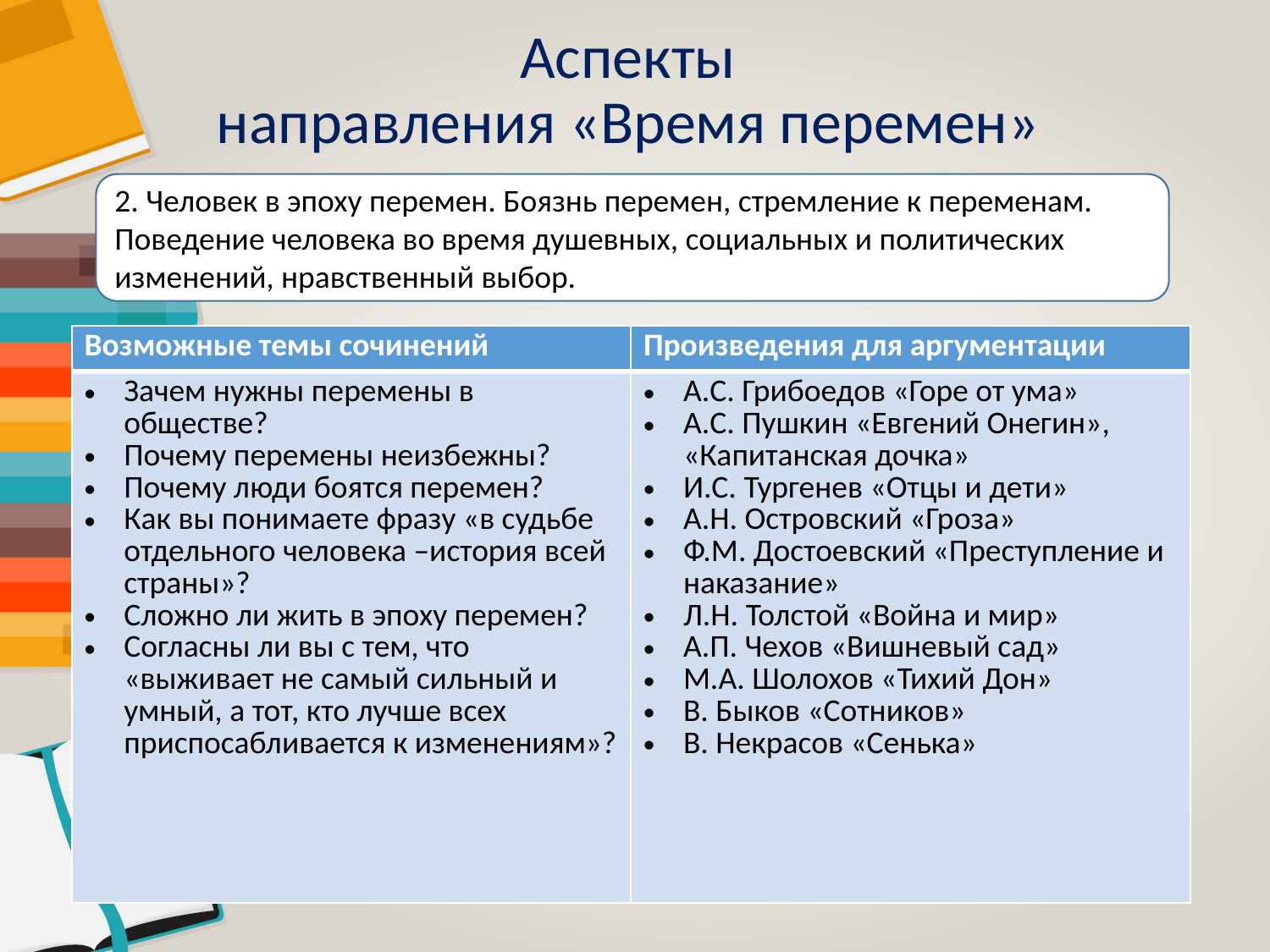

# Аспекты направления «Время перемен»
2. Человек в эпоху перемен. Боязнь перемен, стремление к переменам. Поведение человека во время душевных, социальных и политических изменений, нравственный выбор.
| Возможные темы сочинений | Произведения для аргументации |
| --- | --- |
| Зачем нужны перемены в обществе? Почему перемены неизбежны? Почему люди боятся перемен? Как вы понимаете фразу «в судьбе отдельного человека –история всей страны»? Сложно ли жить в эпоху перемен? Согласны ли вы с тем, что «выживает не самый сильный и умный, а тот, кто лучше всех приспосабливается к изменениям»? | А.С. Грибоедов «Горе от ума» А.С. Пушкин «Евгений Онегин», «Капитанская дочка» И.С. Тургенев «Отцы и дети» А.Н. Островский «Гроза» Ф.М. Достоевский «Преступление и наказание» Л.Н. Толстой «Война и мир» А.П. Чехов «Вишневый сад» М.А. Шолохов «Тихий Дон» В. Быков «Сотников» В. Некрасов «Сенька» |